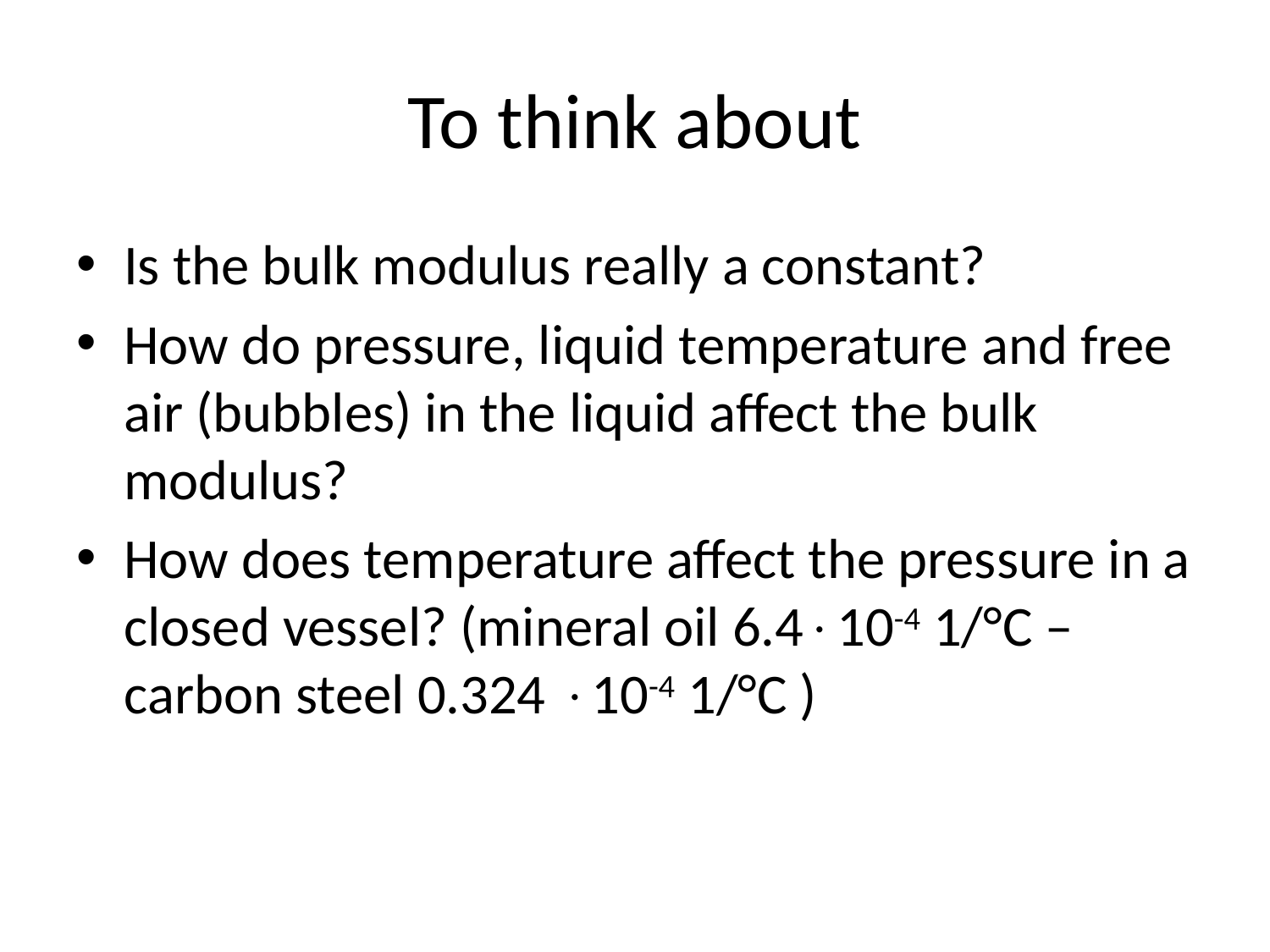

# To think about
Is the bulk modulus really a constant?
How do pressure, liquid temperature and free air (bubbles) in the liquid affect the bulk modulus?
How does temperature affect the pressure in a closed vessel? (mineral oil 6.4⋅10-4 1/°C – carbon steel 0.324 ⋅10-4 1/°C )